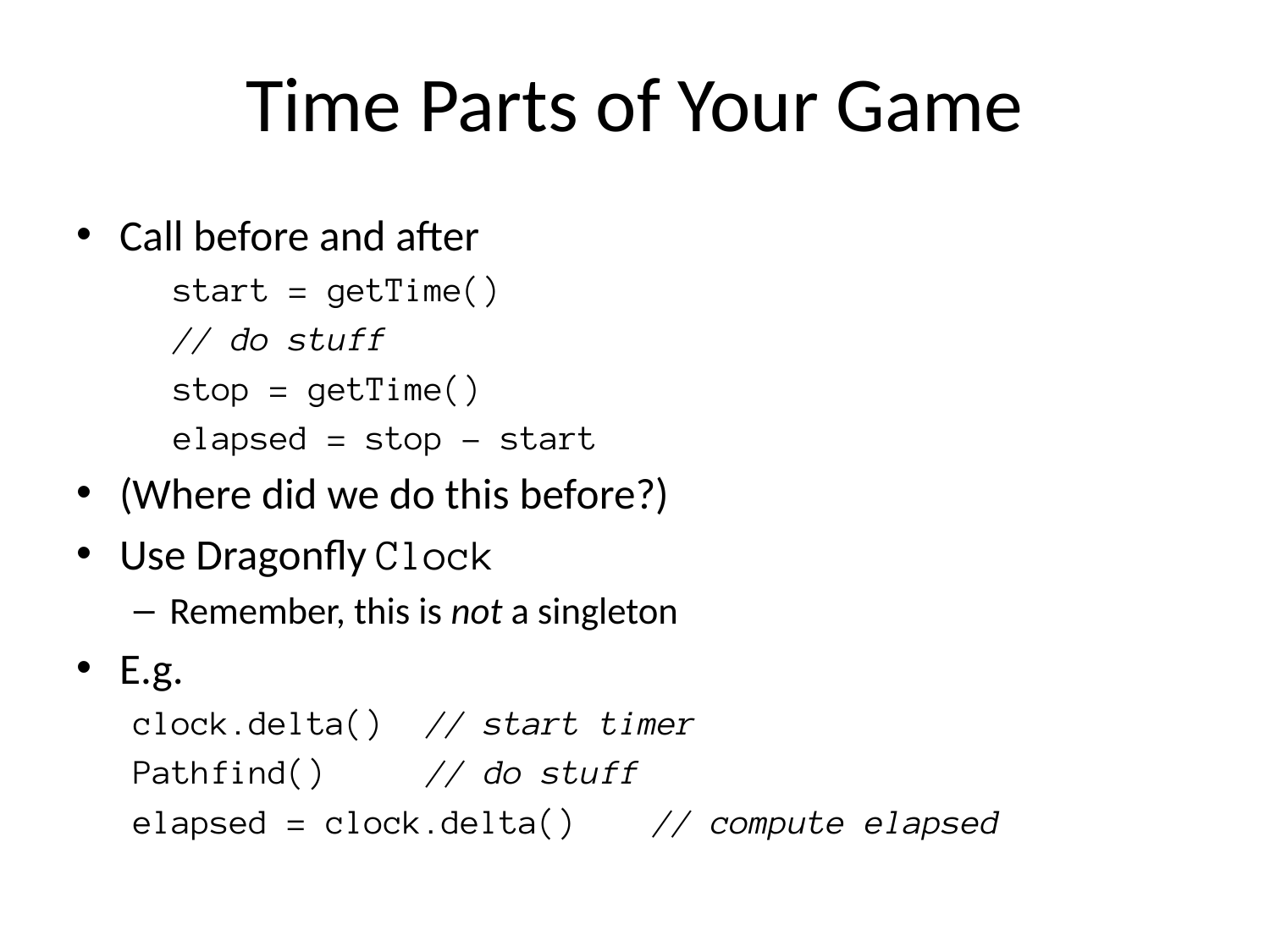

# Time Parts of Your Game
Call before and after
	start = getTime()
	// do stuff
	stop = getTime()
	elapsed = stop - start
(Where did we do this before?)
Use Dragonfly Clock
Remember, this is not a singleton
E.g.
clock.delta()			// start timer
Pathfind()		 	// do stuff
elapsed = clock.delta()    // compute elapsed